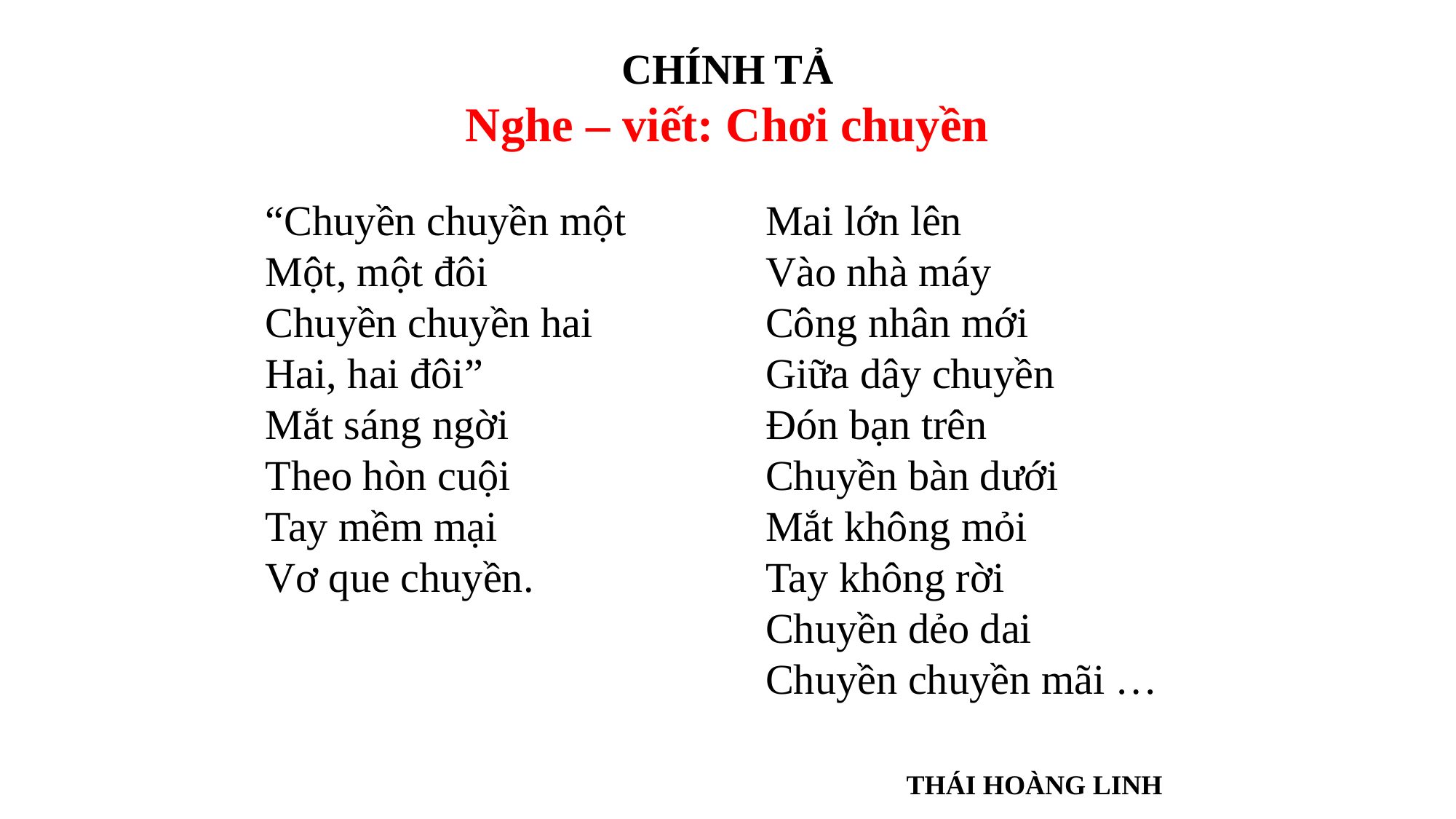

CHÍNH TẢ
Nghe – viết: Chơi chuyền
“Chuyền chuyền một Một, một đôi            Chuyền chuyền hai   Hai, hai đôi”              Mắt sáng ngời           Theo hòn cuội           Tay mềm mại            Vơ que chuyền.
Mai lớn lên                Vào nhà máy             Công nhân mới         Giữa dây chuyền       Đón bạn trên             Chuyền bàn dưới      Mắt không mỏi         Tay không rời           Chuyền dẻo dai         Chuyền chuyền mãi …
THÁI HOÀNG LINH